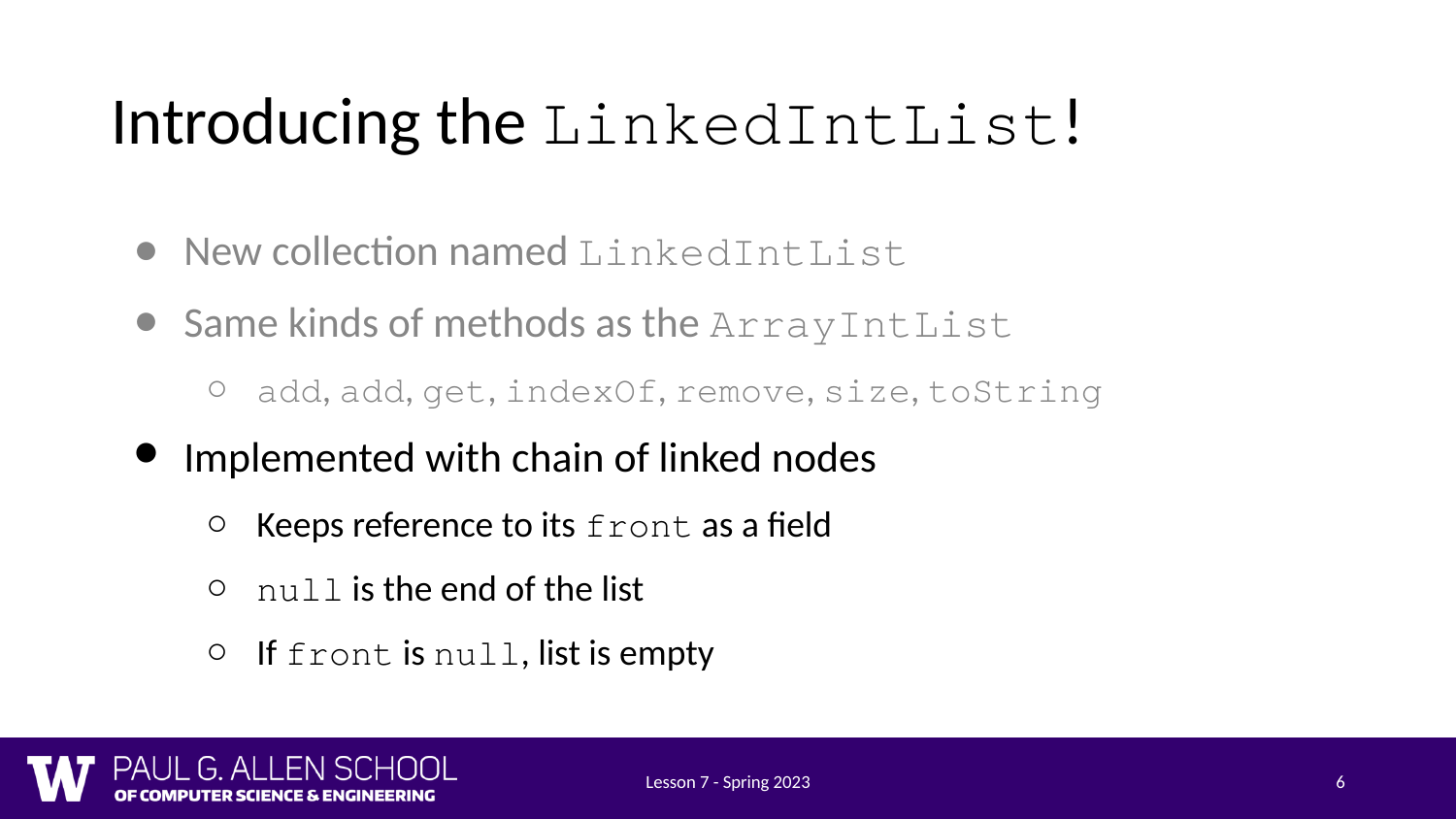

# Introducing the LinkedIntList!
New collection named LinkedIntList
Same kinds of methods as the ArrayIntList
add, add, get, indexOf, remove, size, toString
Implemented with chain of linked nodes
Keeps reference to its front as a field
null is the end of the list
If front is null, list is empty
Lesson 7 - Spring 2023
6